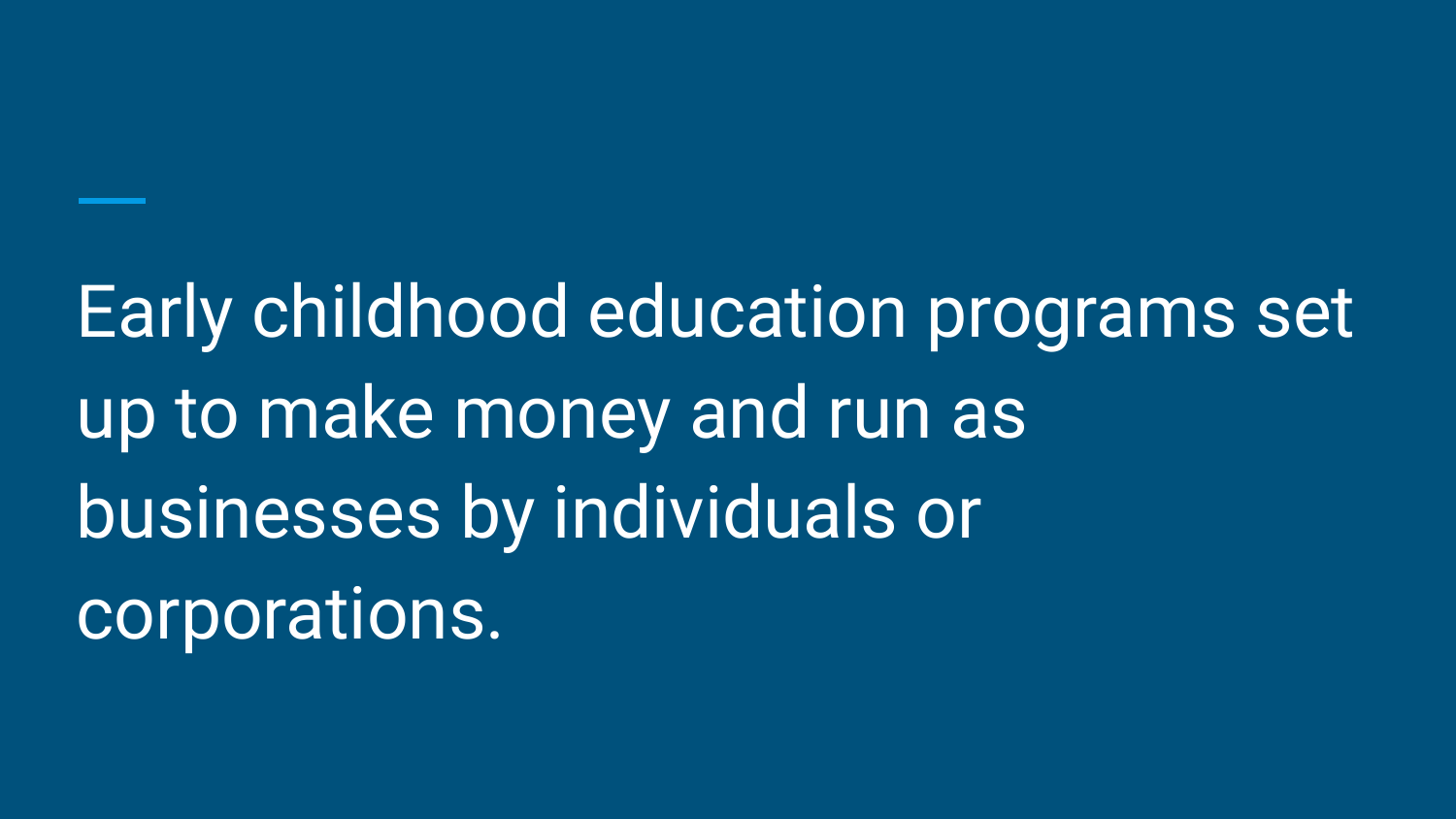

#
Early childhood education programs set up to make money and run as businesses by individuals or corporations.